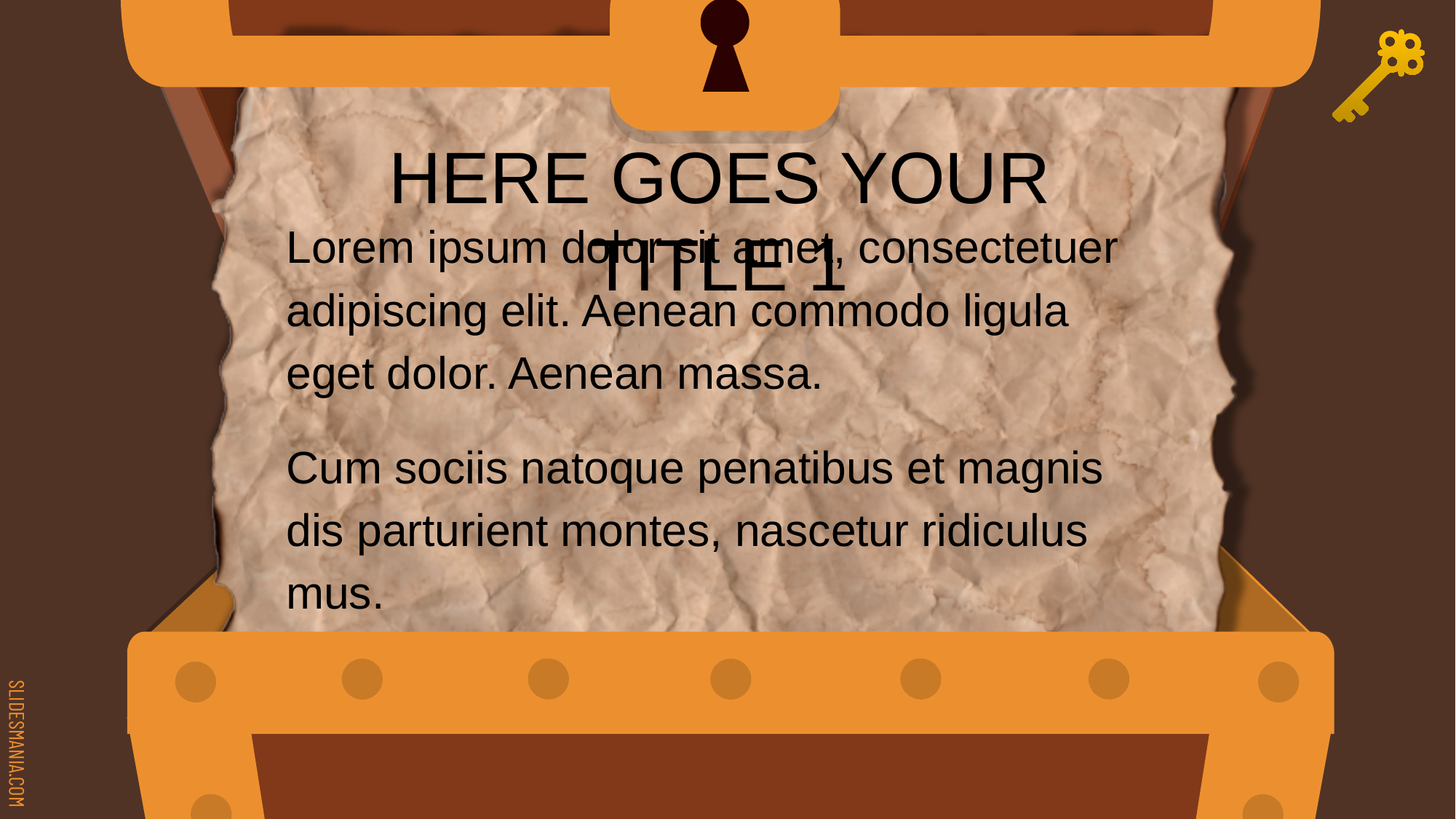

# HERE GOES YOUR TITLE 1
Lorem ipsum dolor sit amet, consectetuer adipiscing elit. Aenean commodo ligula eget dolor. Aenean massa.
Cum sociis natoque penatibus et magnis dis parturient montes, nascetur ridiculus mus.